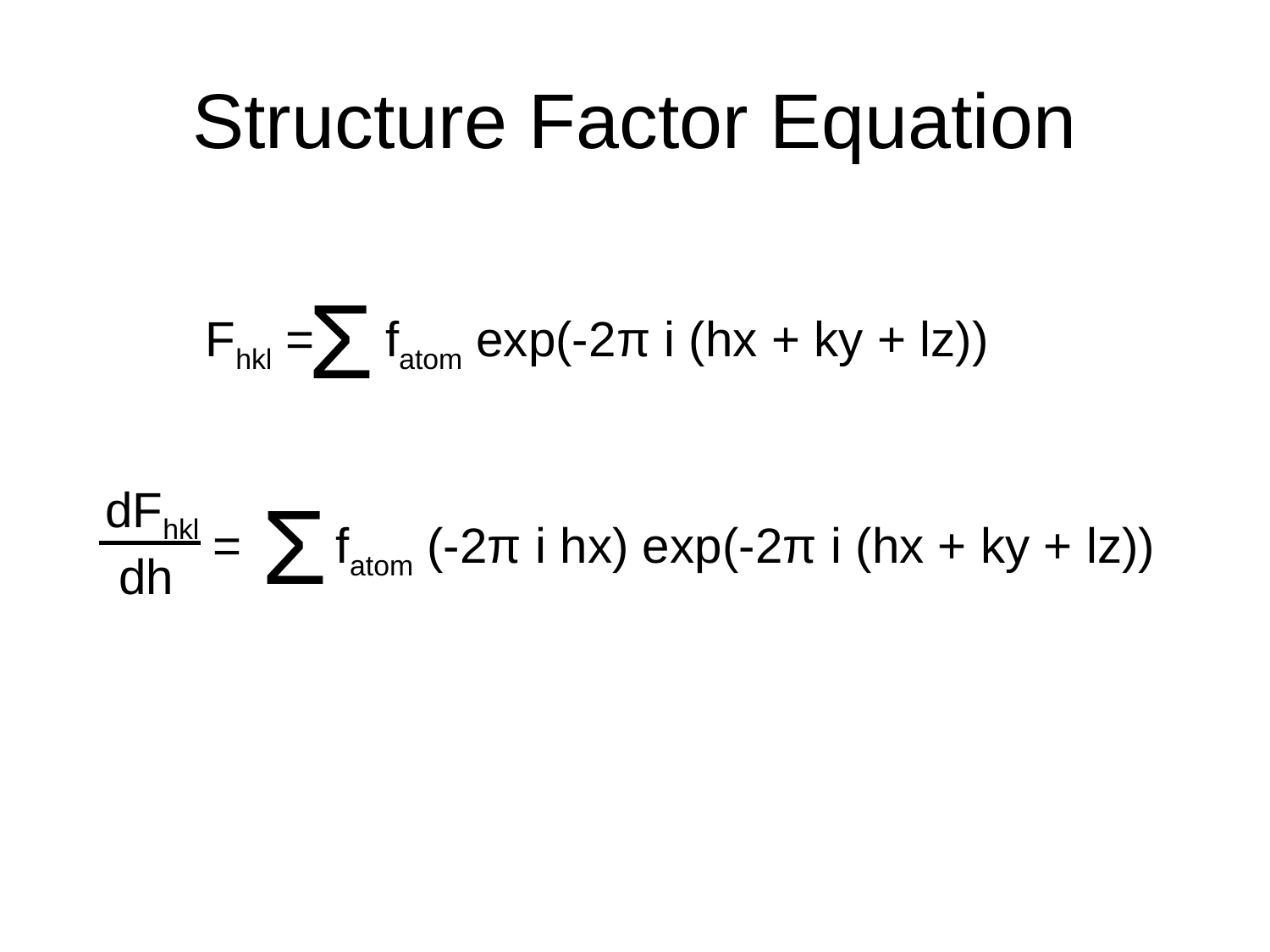

# Structure Factor Equation
Fhkl =   fatom exp(-2π i (hx + ky + lz))
Σ
dFhkl
 dh
=    fatom (-2π i hx) exp(-2π i (hx + ky + lz))
Σ